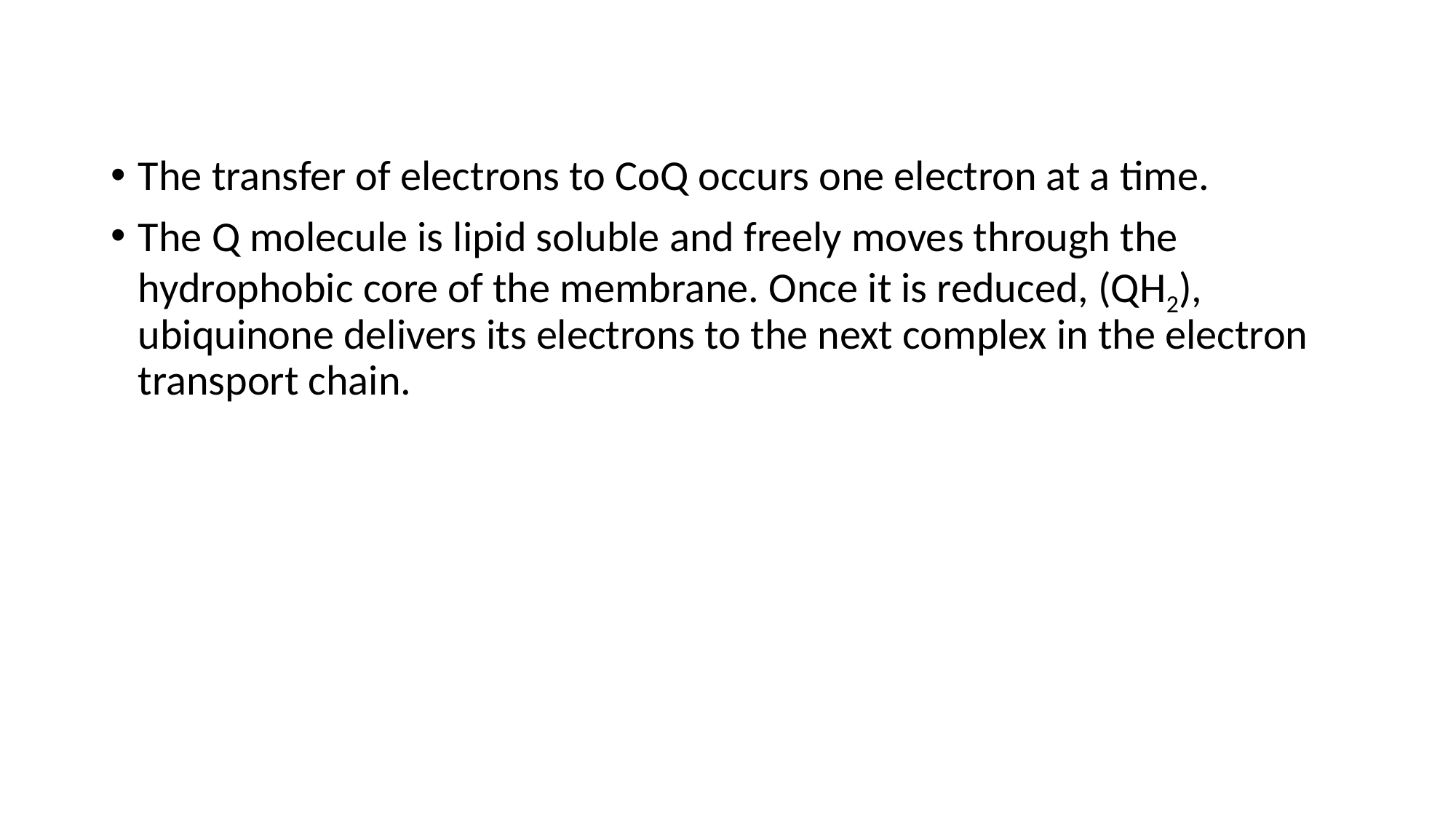

The transfer of electrons to CoQ occurs one electron at a time.
The Q molecule is lipid soluble and freely moves through the hydrophobic core of the membrane. Once it is reduced, (QH2), ubiquinone delivers its electrons to the next complex in the electron transport chain.